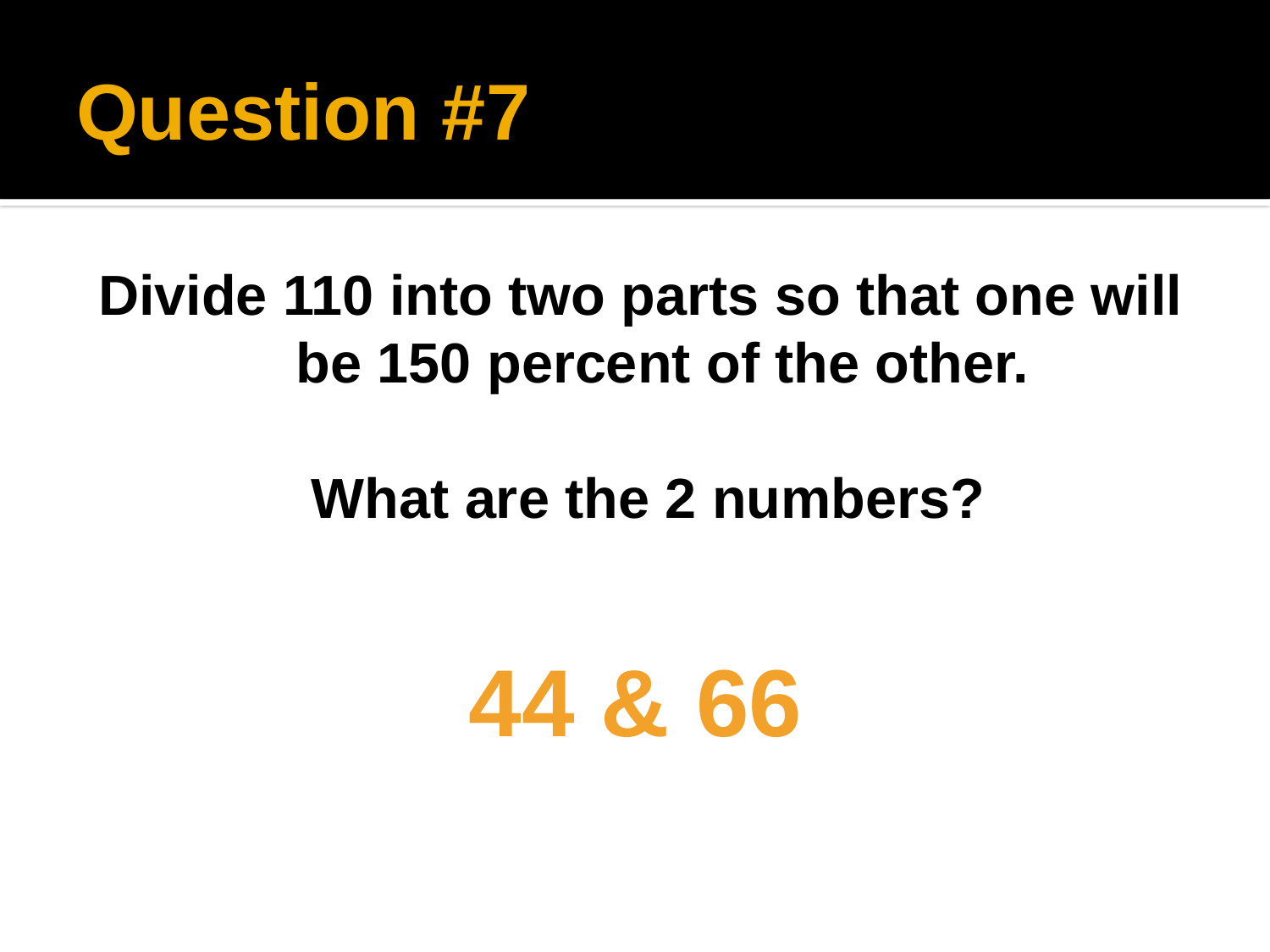

# Question #7
Divide 110 into two parts so that one will be 150 percent of the other.

 What are the 2 numbers?

44 & 66